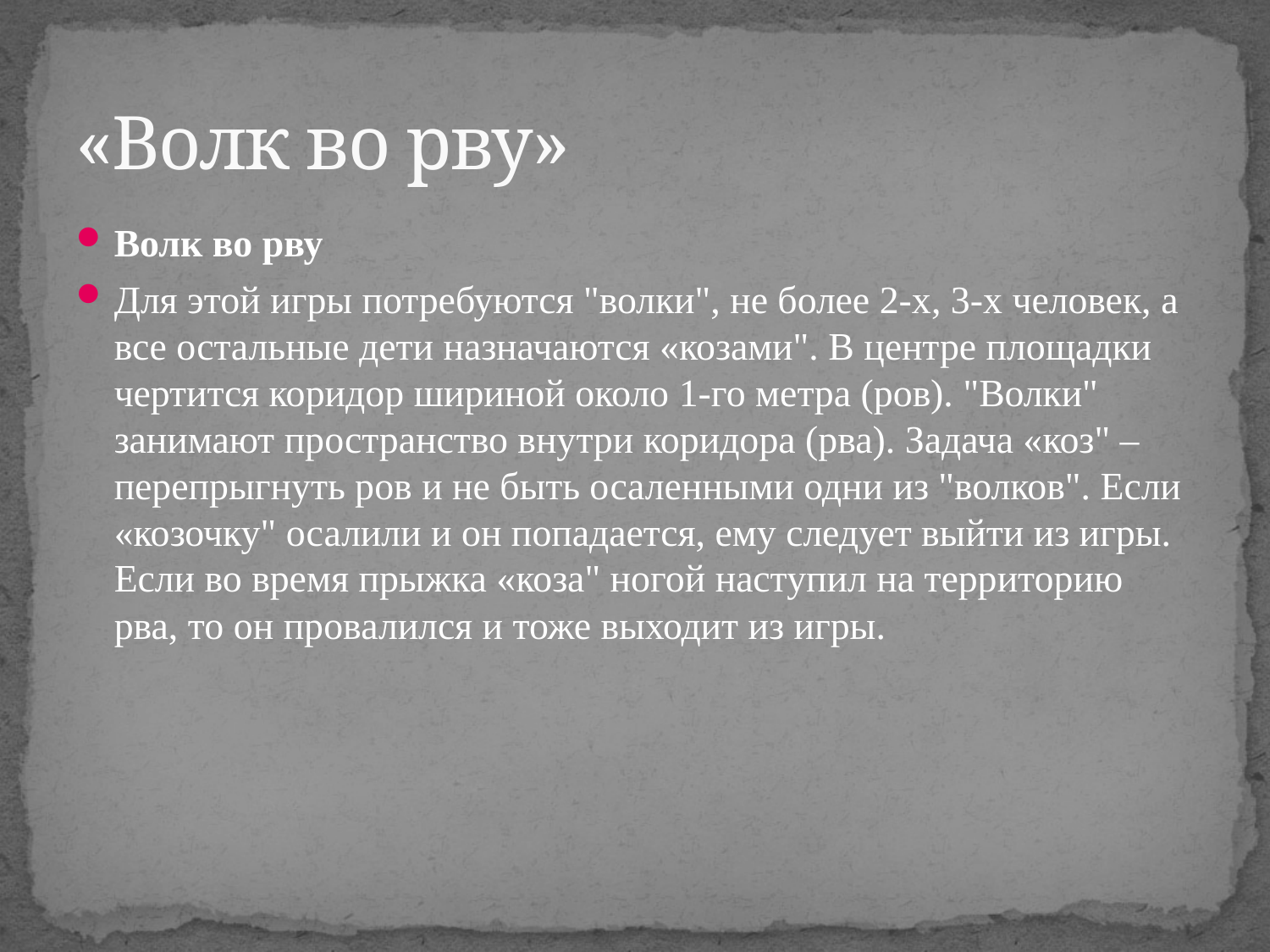

# «Волк во рву»
Волк во рву
Для этой игры потребуются "волки", не более 2-х, 3-х человек, а все остальные дети назначаются «козами". В центре площадки чертится коридор шириной около 1-го метра (ров). "Волки" занимают пространство внутри коридора (рва). Задача «коз" – перепрыгнуть ров и не быть осаленными одни из "волков". Если «козочку" осалили и он попадается, ему следует выйти из игры. Если во время прыжка «коза" ногой наступил на территорию рва, то он провалился и тоже выходит из игры.